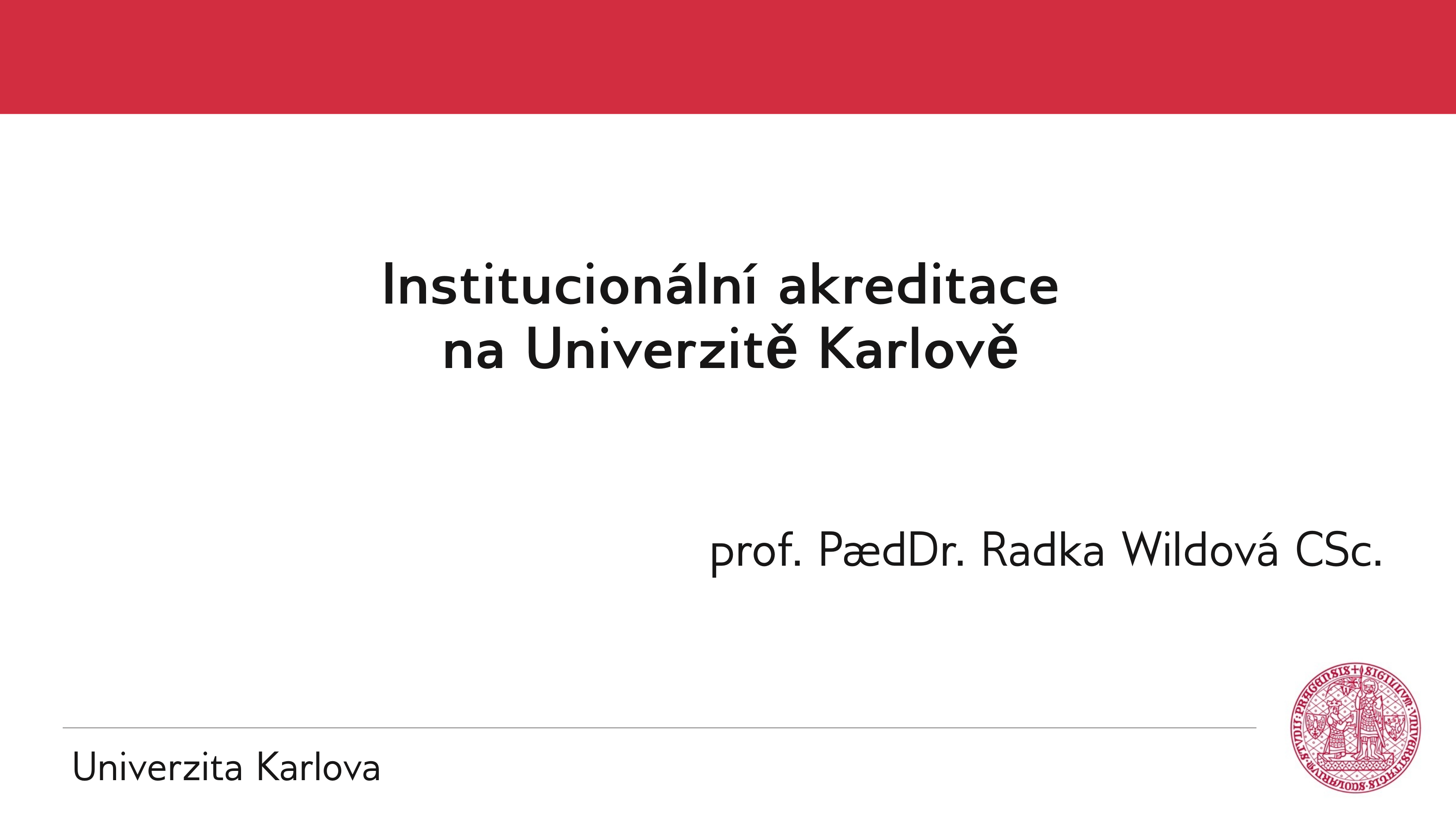

Institucionální akreditace
na Univerzitě Karlově
prof. PaedDr. Radka Wildová CSc.

Univerzita Karlova